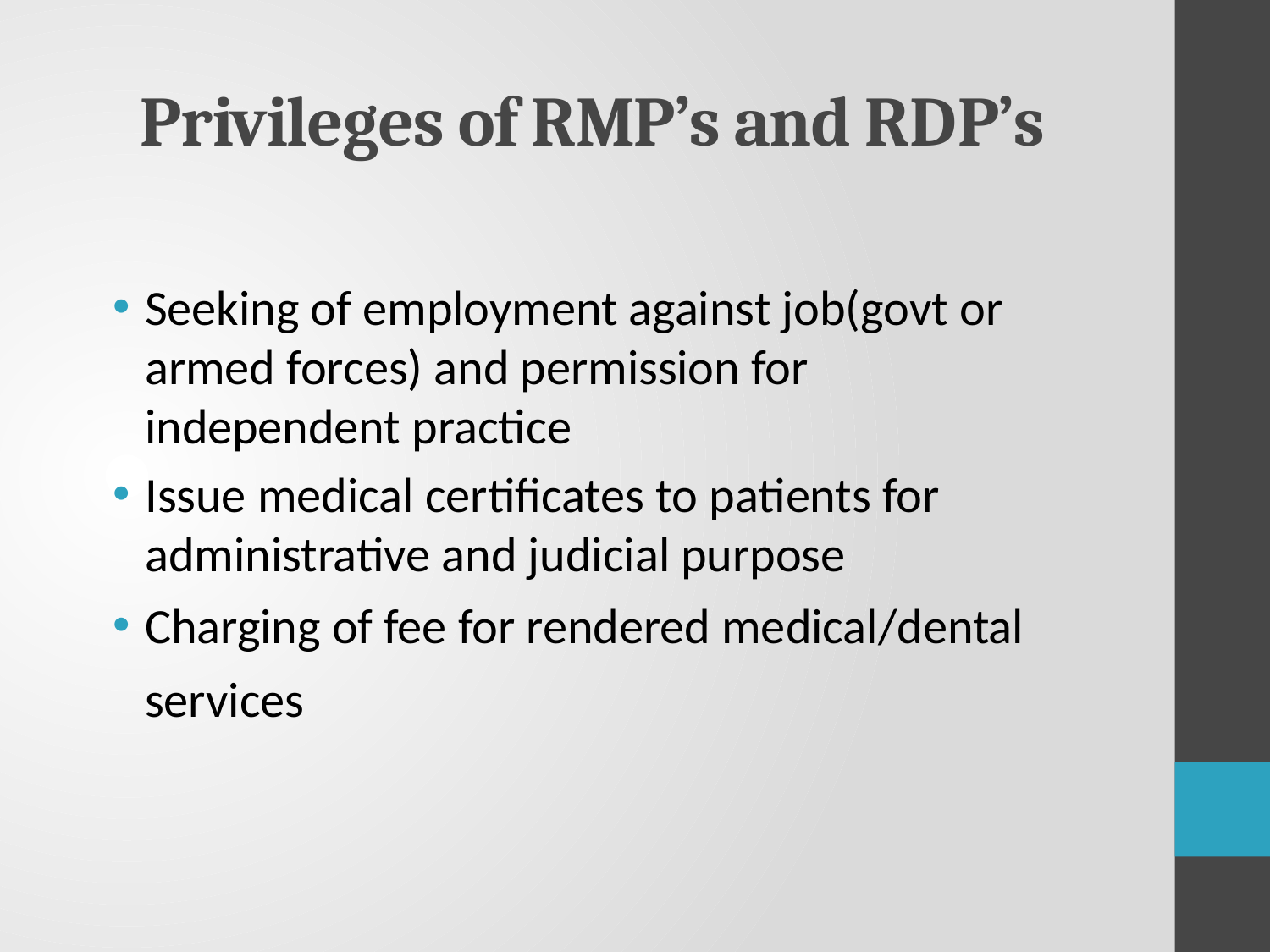

# Privileges of RMP’s and RDP’s
Seeking of employment against job(govt or armed forces) and permission for independent practice
Issue medical certificates to patients for administrative and judicial purpose
Charging of fee for rendered medical/dental services